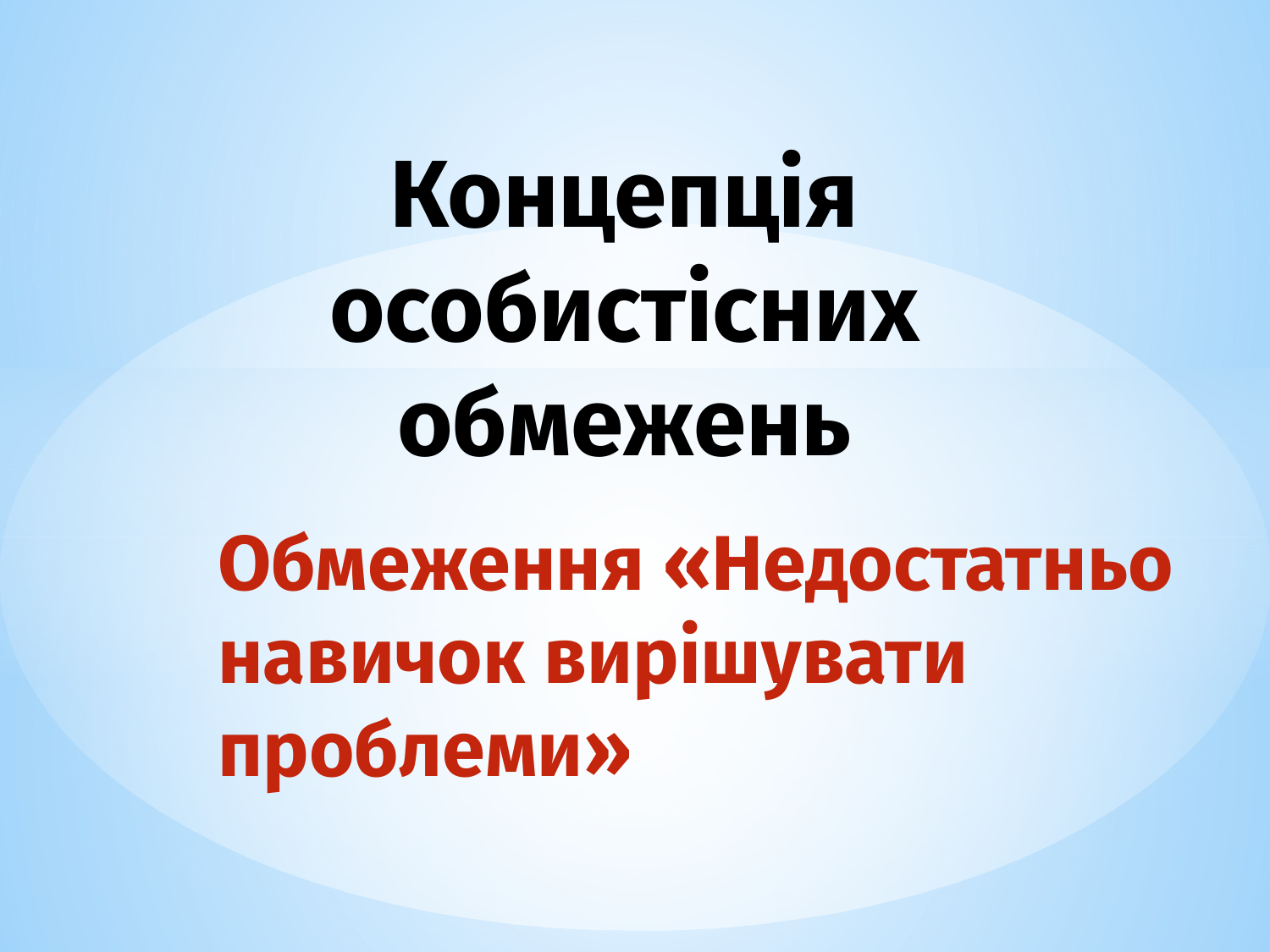

# Концепція особистісних обмежень
Обмеження «Недостатньо навичок вирішувати проблеми»